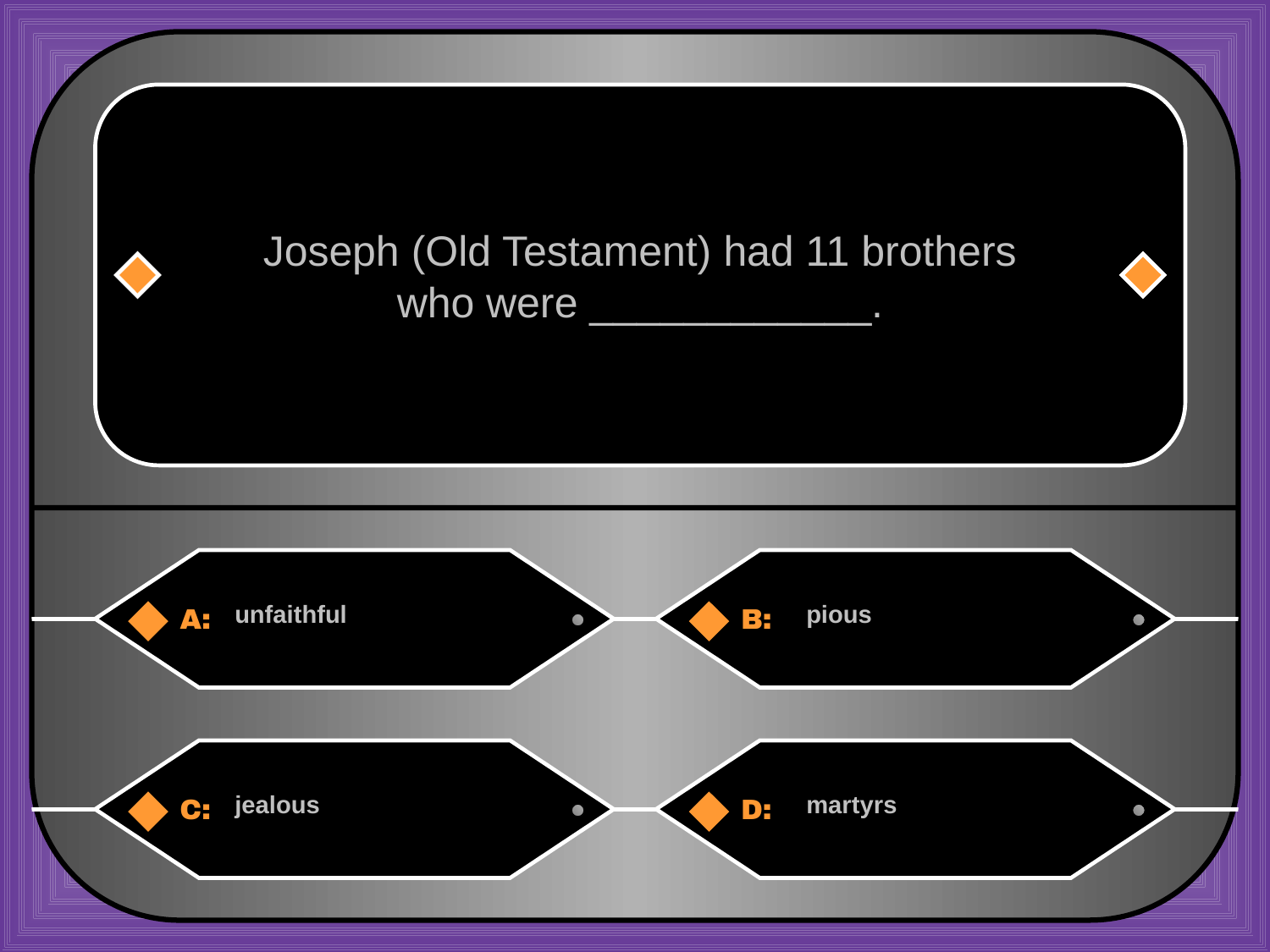

Joseph (Old Testament) had 11 brothers
who were ____________.

unfaithful
pious

A:

B:

jealous
martyrs

C:

D: